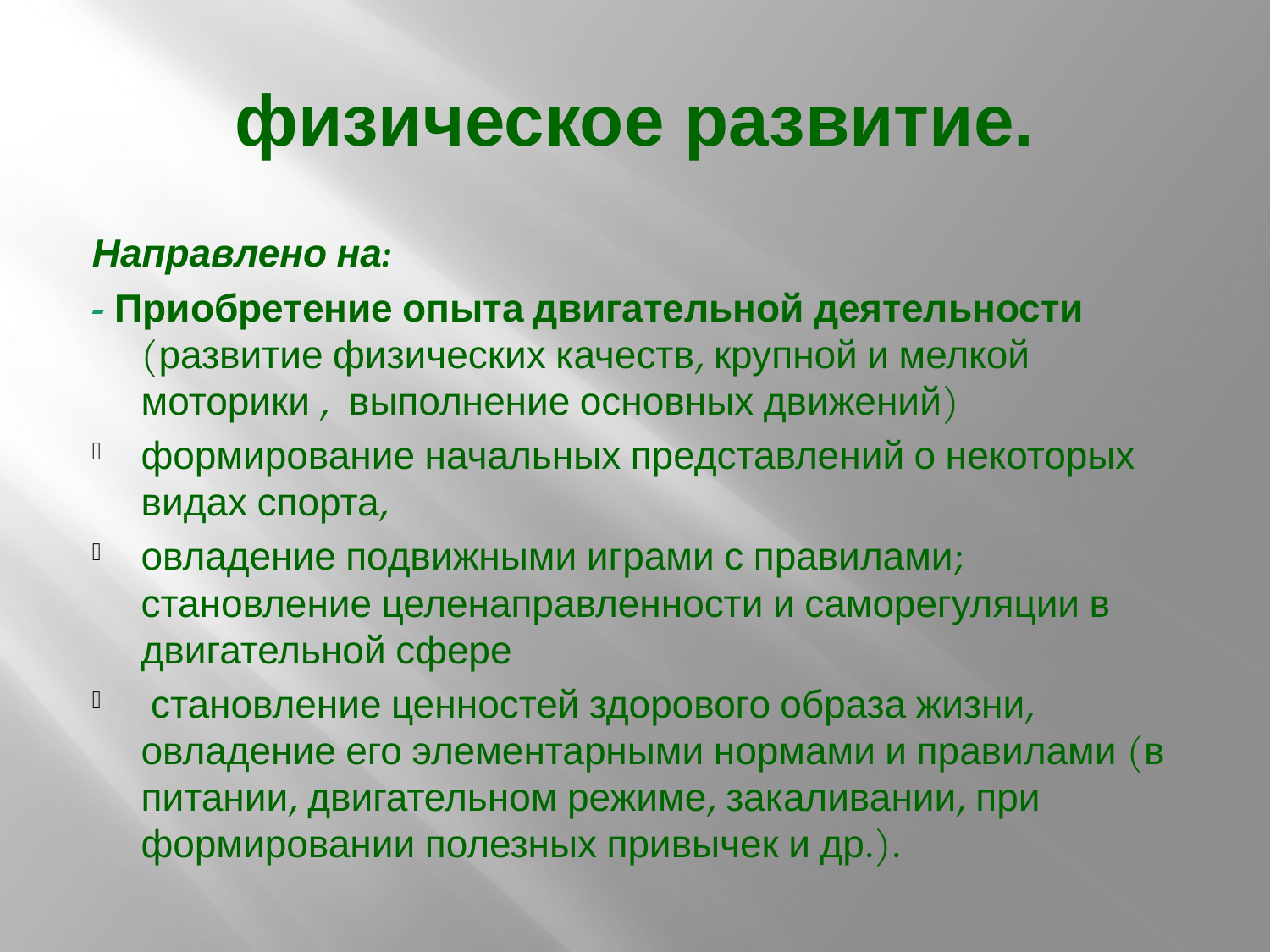

# физическое развитие.
Направлено на:
- Приобретение опыта двигательной деятельности (развитие физических качеств, крупной и мелкой моторики ,  выполнение основных движений)
формирование начальных представлений о некоторых видах спорта,
овладение подвижными играми с правилами; становление целенаправленности и саморегуляции в двигательной сфере
 становление ценностей здорового образа жизни, овладение его элементарными нормами и правилами (в питании, двигательном режиме, закаливании, при формировании полезных привычек и др.).